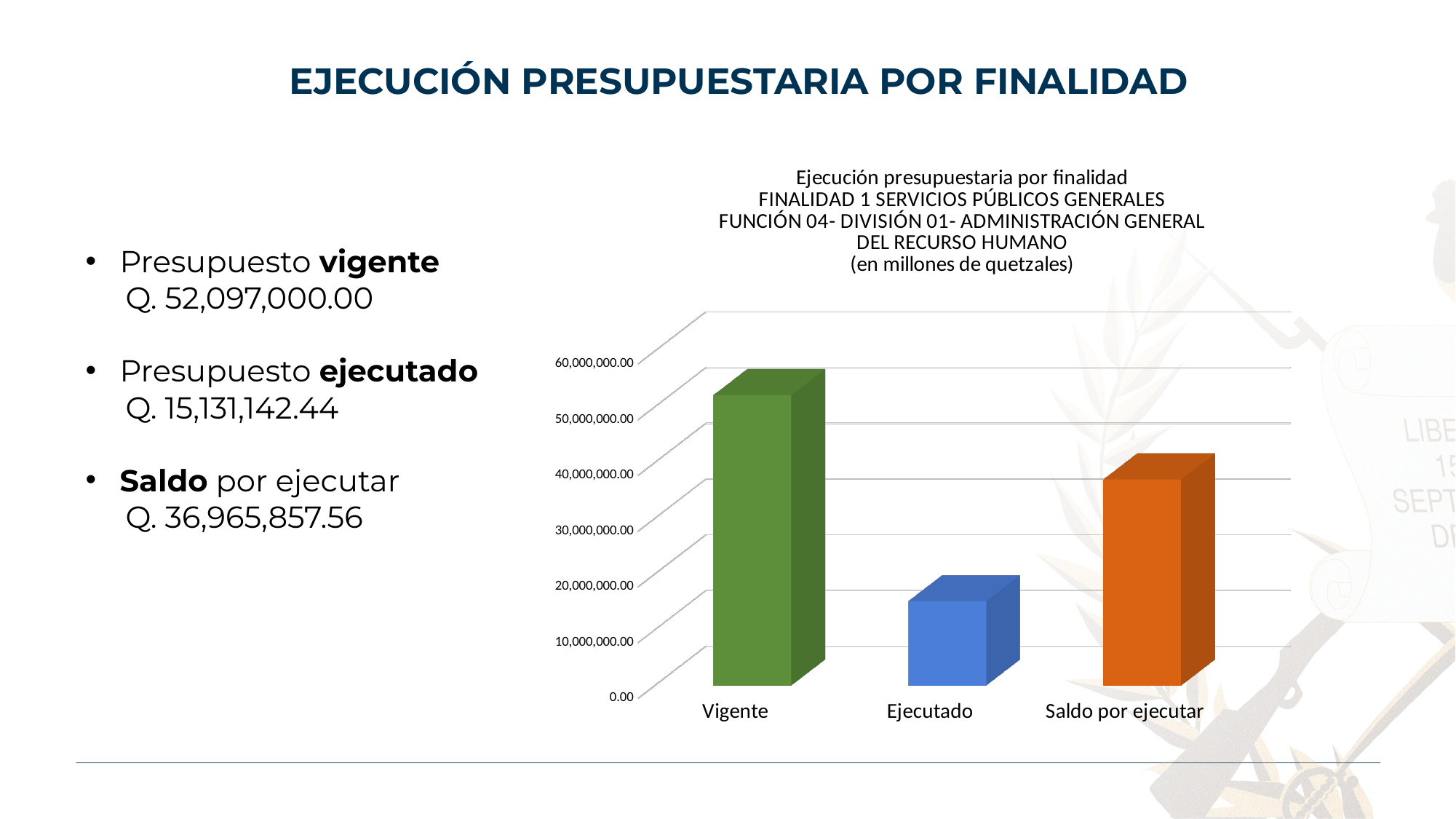

# EJECUCIÓN PRESUPUESTARIA POR FINALIDAD

[unsupported chart]

Presupuesto vigente
     Q. 52,097,000.00

Presupuesto ejecutado
     Q. 15,131,142.44

Saldo por ejecutar
     Q. 36,965,857.56